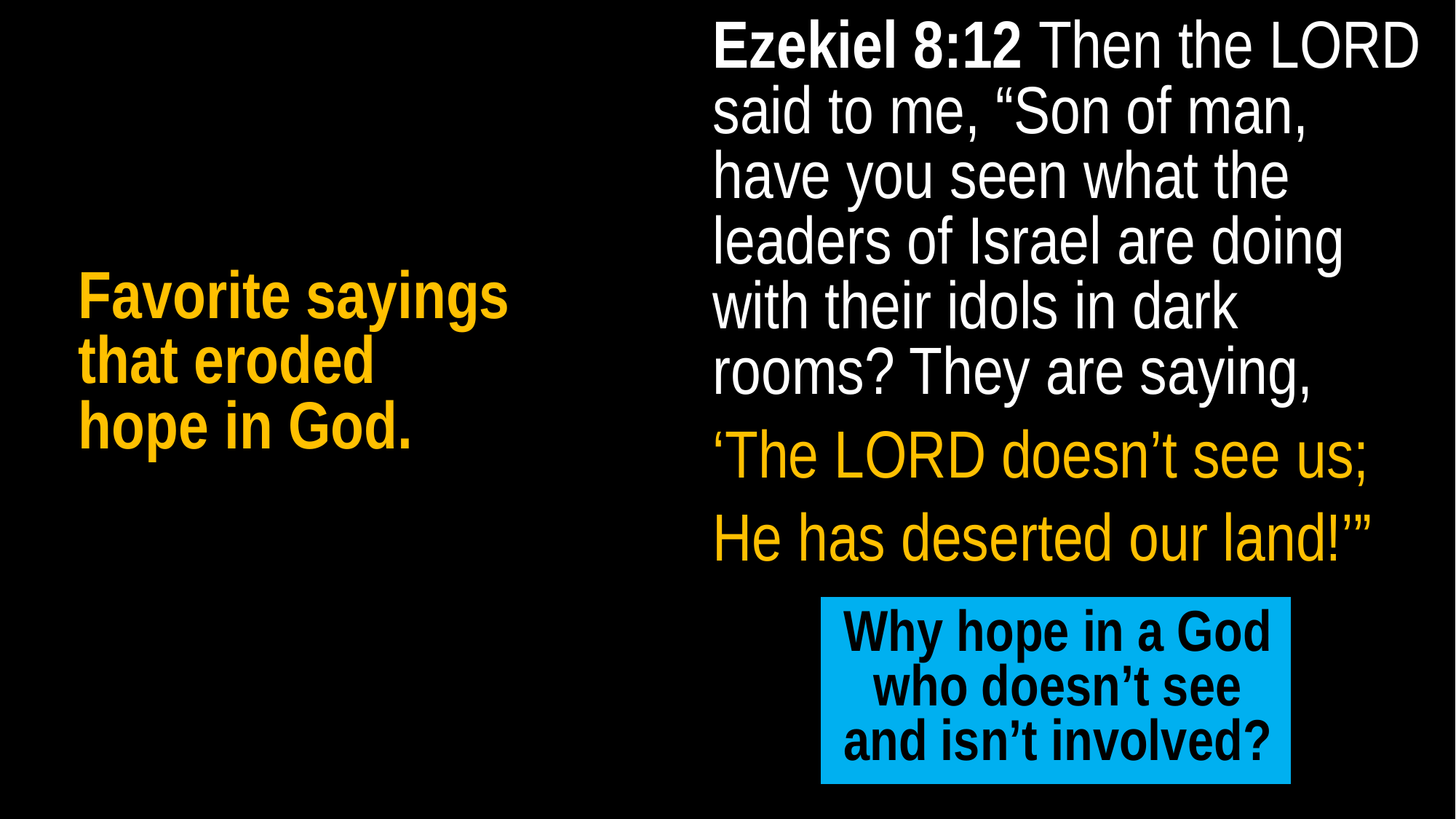

How Israel

False sources of hope.
Favorite sayings
that eroded
hope in God.

Ezekiel 8:12 Then the LORD said to me, “Son of man, have you seen what the leaders of Israel are doing with their idols in dark rooms? They are saying,
‘The LORD doesn’t see us;
He has deserted our land!’”
Why hope in a God who doesn’t see and isn’t involved?